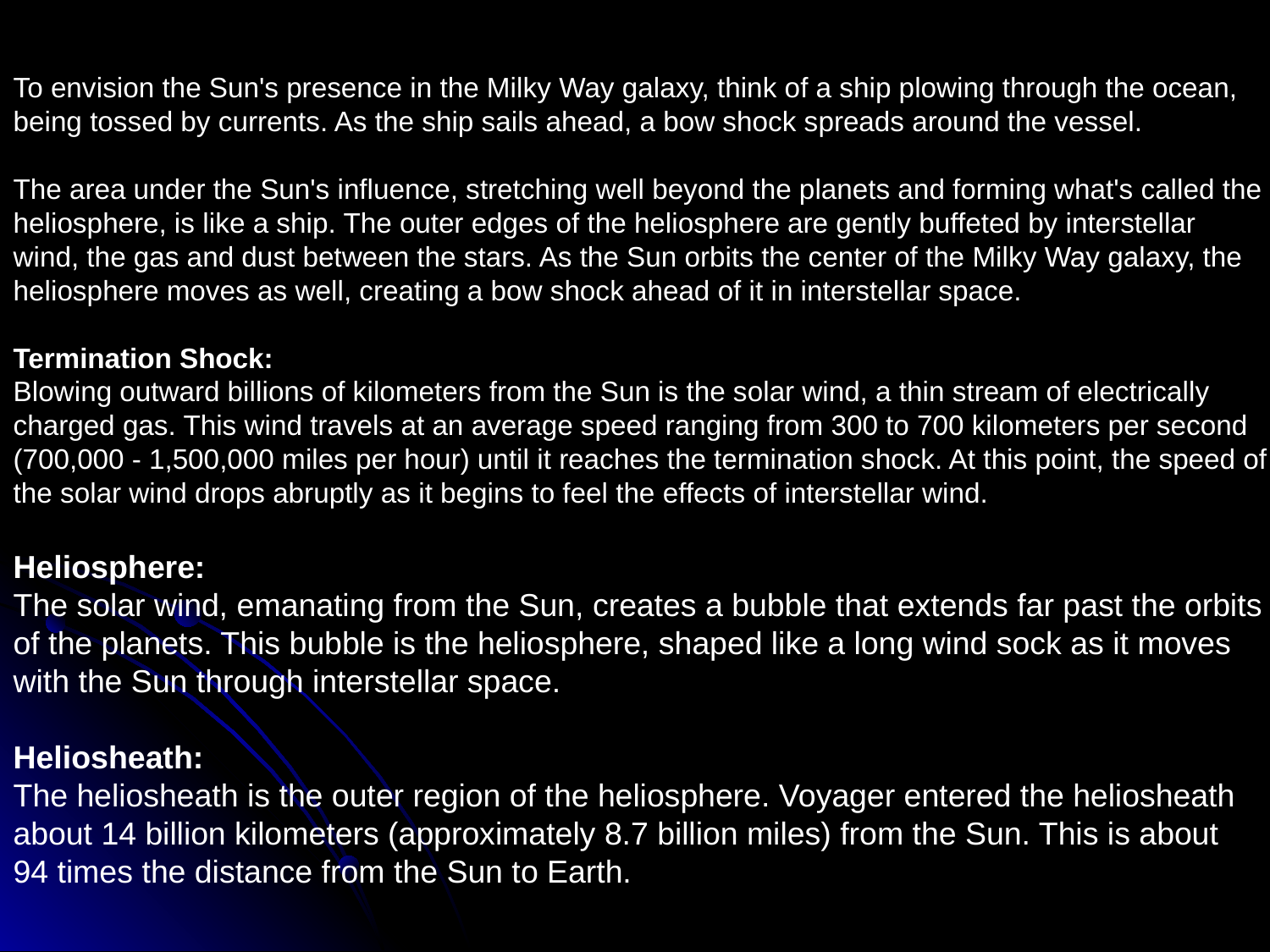

To envision the Sun's presence in the Milky Way galaxy, think of a ship plowing through the ocean, being tossed by currents. As the ship sails ahead, a bow shock spreads around the vessel.
The area under the Sun's influence, stretching well beyond the planets and forming what's called the heliosphere, is like a ship. The outer edges of the heliosphere are gently buffeted by interstellar wind, the gas and dust between the stars. As the Sun orbits the center of the Milky Way galaxy, the heliosphere moves as well, creating a bow shock ahead of it in interstellar space.
Termination Shock:
Blowing outward billions of kilometers from the Sun is the solar wind, a thin stream of electrically charged gas. This wind travels at an average speed ranging from 300 to 700 kilometers per second (700,000 - 1,500,000 miles per hour) until it reaches the termination shock. At this point, the speed of the solar wind drops abruptly as it begins to feel the effects of interstellar wind.
Heliosphere:
The solar wind, emanating from the Sun, creates a bubble that extends far past the orbits of the planets. This bubble is the heliosphere, shaped like a long wind sock as it moves with the Sun through interstellar space.
Heliosheath:
The heliosheath is the outer region of the heliosphere. Voyager entered the heliosheath about 14 billion kilometers (approximately 8.7 billion miles) from the Sun. This is about   94 times the distance from the Sun to Earth.